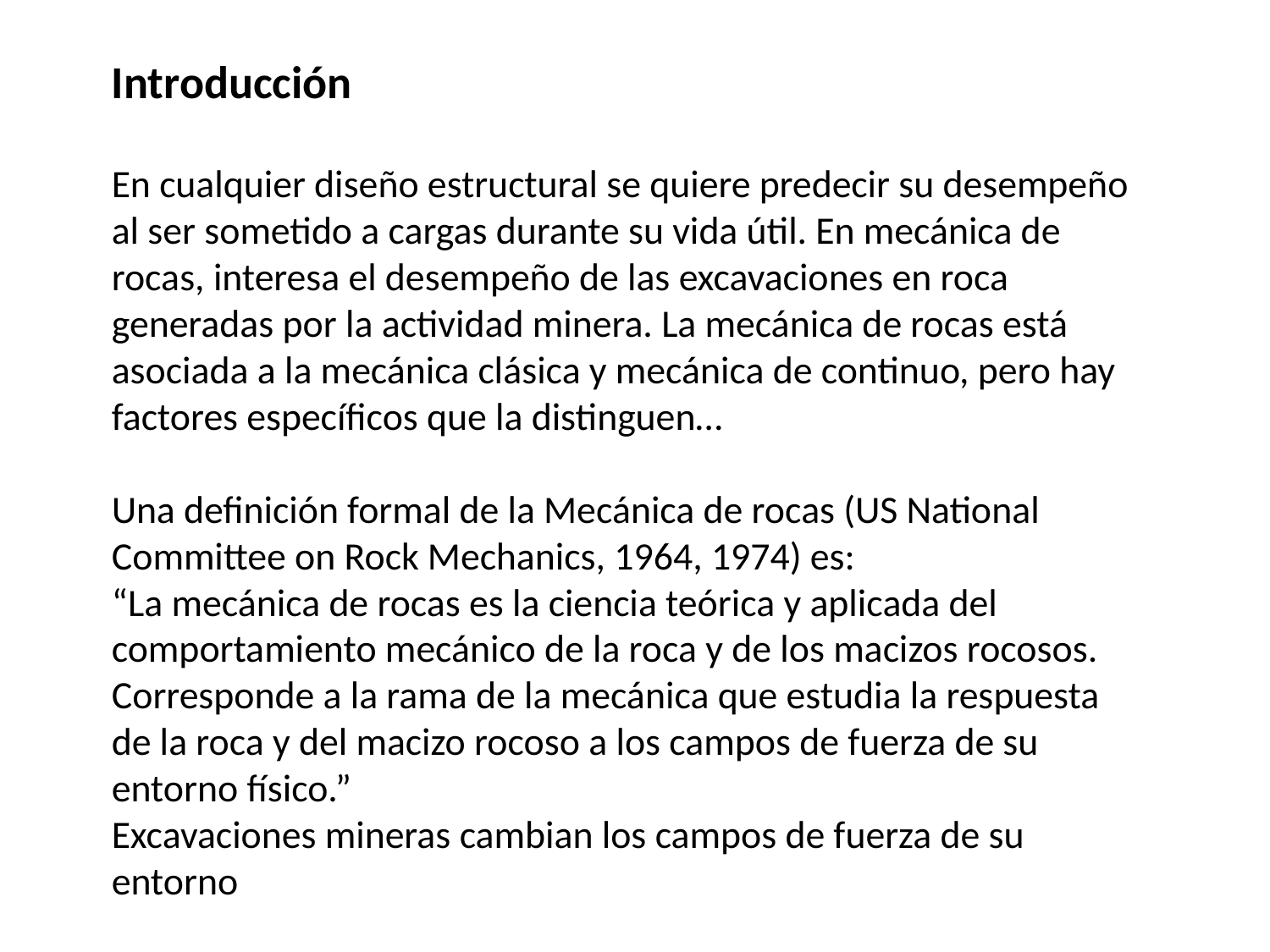

Introducción

En cualquier diseño estructural se quiere predecir su desempeño al ser sometido a cargas durante su vida útil. En mecánica de rocas, interesa el desempeño de las excavaciones en roca generadas por la actividad minera. La mecánica de rocas está asociada a la mecánica clásica y mecánica de continuo, pero hay factores específicos que la distinguen…

Una definición formal de la Mecánica de rocas (US National Committee on Rock Mechanics, 1964, 1974) es:
“La mecánica de rocas es la ciencia teórica y aplicada del comportamiento mecánico de la roca y de los macizos rocosos. Corresponde a la rama de la mecánica que estudia la respuesta de la roca y del macizo rocoso a los campos de fuerza de su entorno físico.”
Excavaciones mineras cambian los campos de fuerza de su entorno